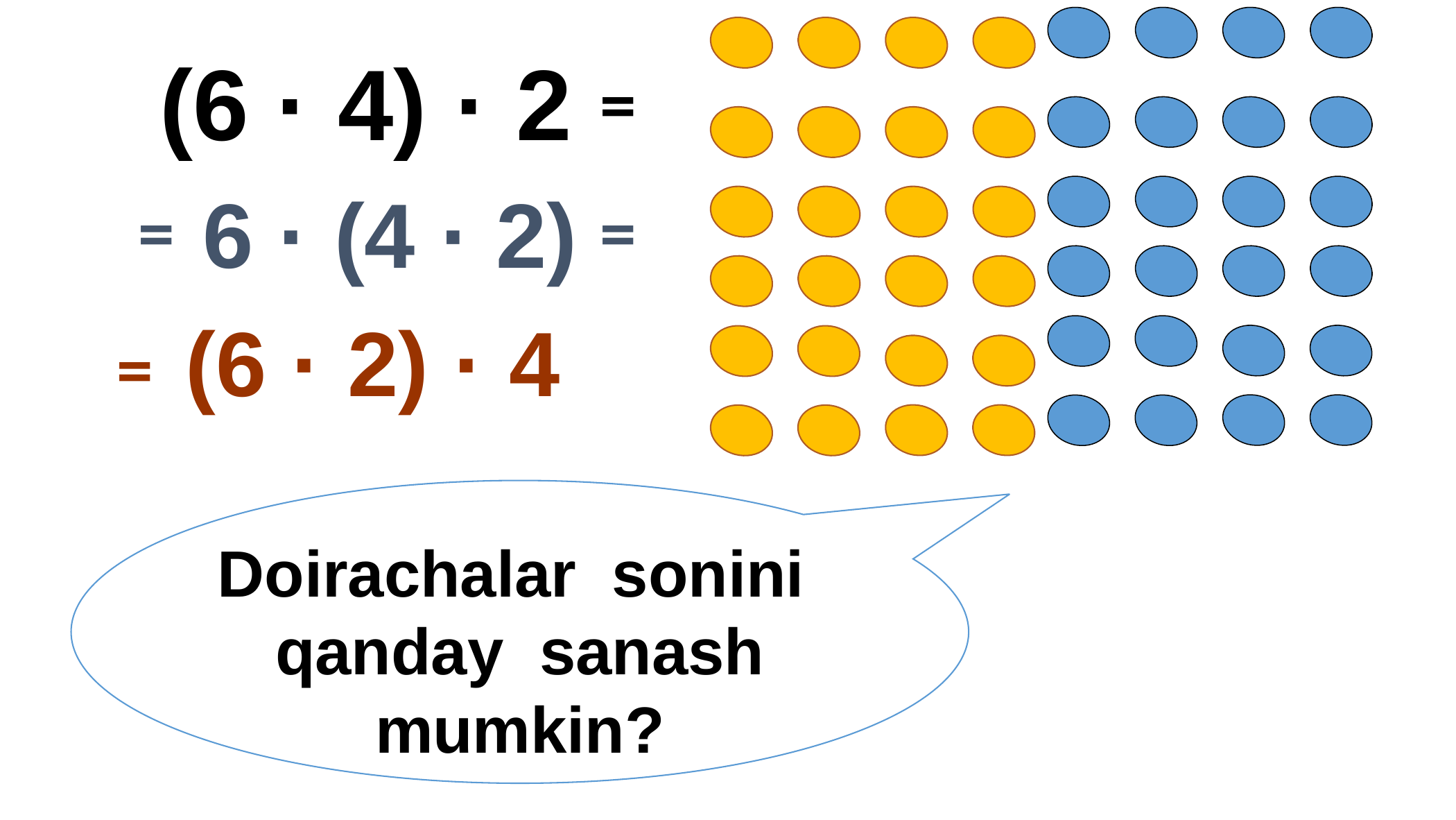

(6 · 4) · 2
=

6 · (4 · 2)

=
=

(6 · 2) · 4
=

Doirachalar  sonini  qanday  sanash mumkin?